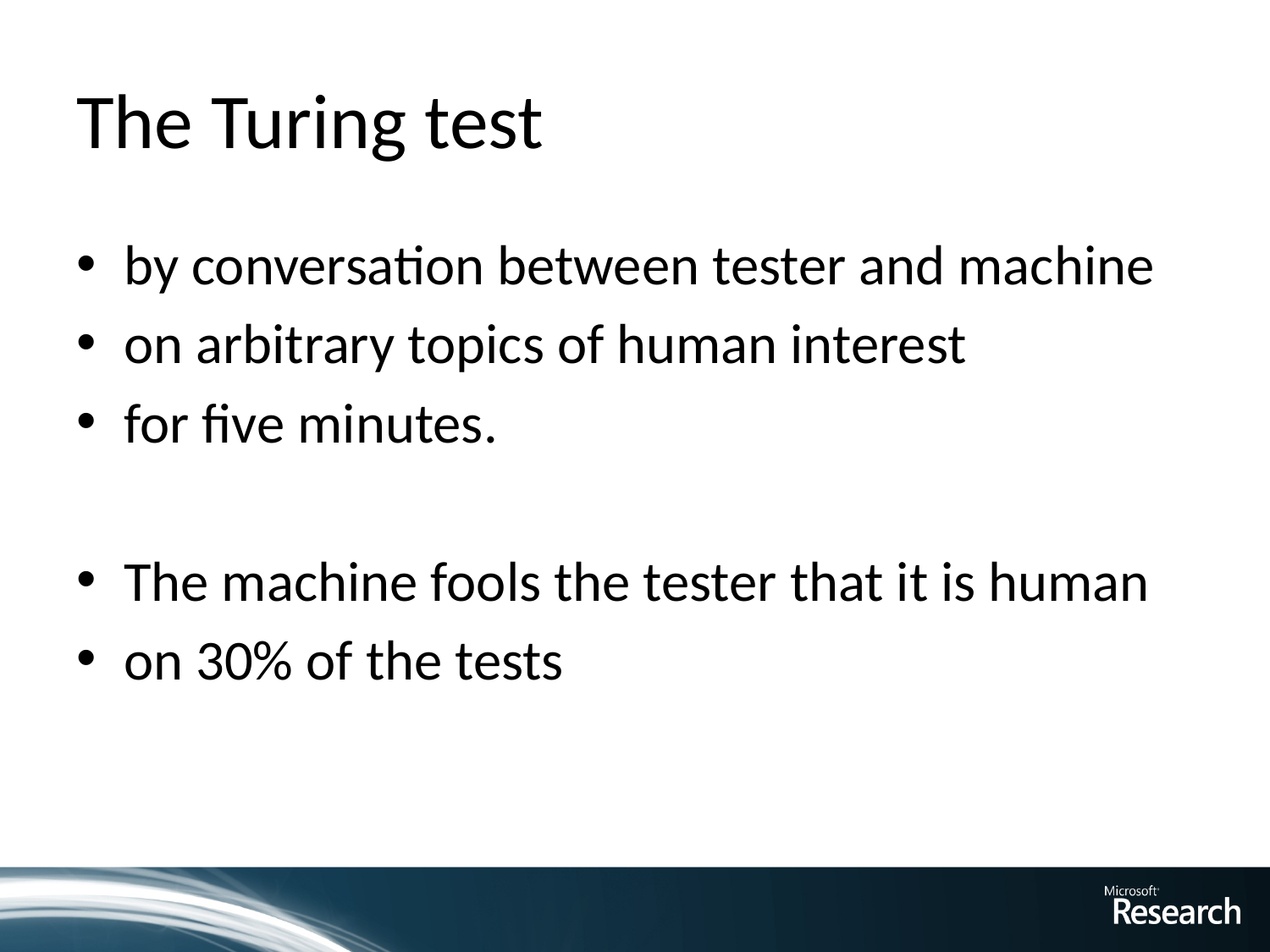

# The Turing test
by conversation between tester and machine
on arbitrary topics of human interest
for five minutes.

The machine fools the tester that it is human
on 30% of the tests